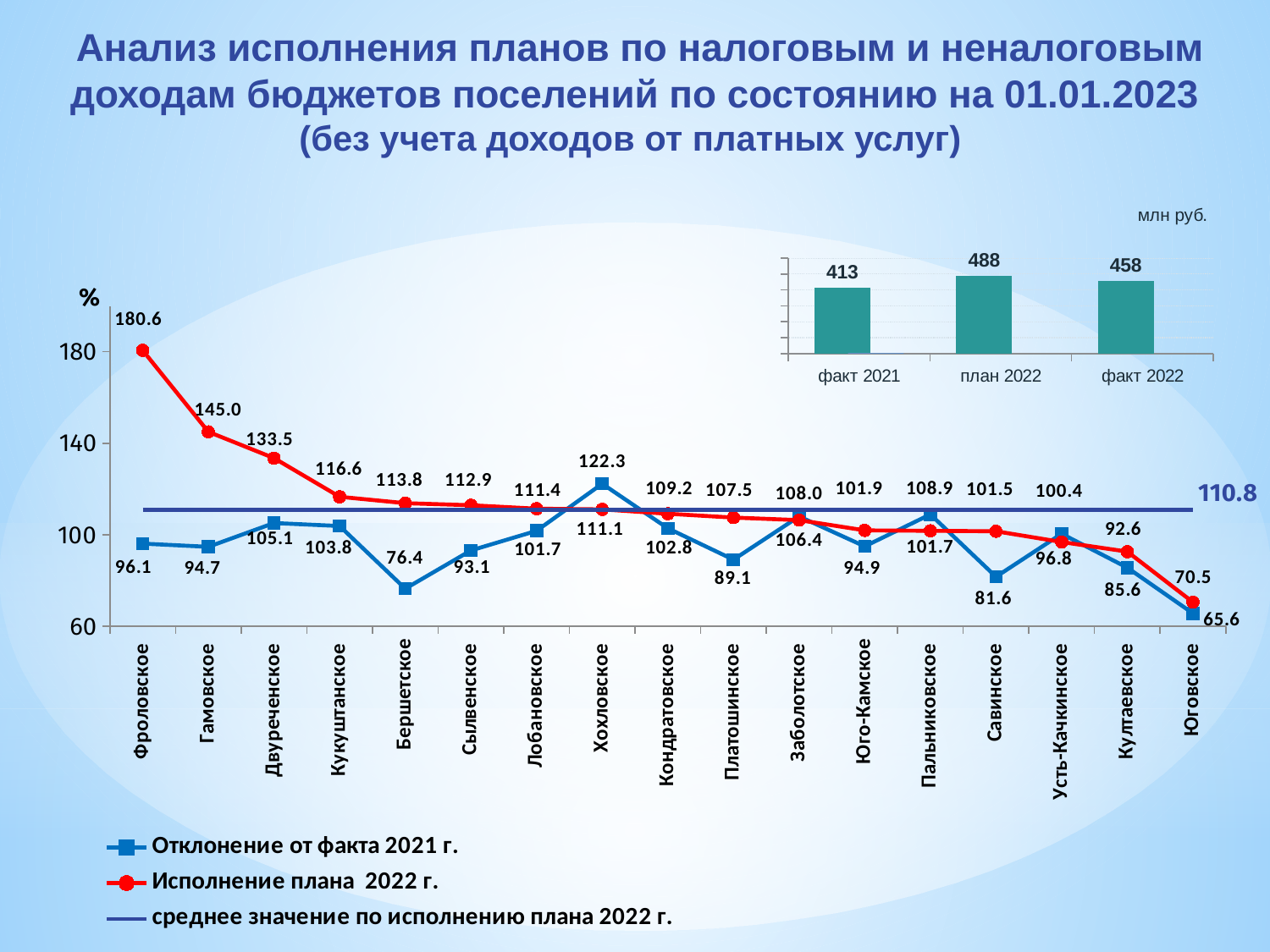

# Анализ исполнения планов по налоговым и неналоговым доходам бюджетов поселений по состоянию на 01.01.2023 (без учета доходов от платных услуг)

### Chart

| Category | Отклонение от факта 2021 г. | Исполнение плана  2022 г. | среднее значение по исполнению плана 2022 г. |
|---|---|---|---|
| Фроловское  | 96.1 | 180.6 | 110.8 |
| Гамовское  | 94.7 | 145.0 | 110.8 |
| Двуреченское  | 105.1 | 133.5 | 110.8 |
| Кукуштанское  | 103.8 | 116.6 | 110.8 |
| Бершетское | 76.4 | 113.8 | 110.8 |
| Сылвенское  | 93.1 | 112.9 | 110.8 |
| Лобановское  | 101.7 | 111.4 | 110.8 |
| Хохловское  | 122.3 | 111.1 | 110.8 |
| Кондратовское  | 102.8 | 109.2 | 110.8 |
| Платошинское  | 89.1 | 107.5 | 110.8 |
| Заболотское  | 108.0 | 106.4 | 110.8 |
| Юго-Камское | 94.9 | 101.9 | 110.8 |
| Пальниковское  | 108.9 | 101.7 | 110.8 |
| Савинское  | 81.6 | 101.5 | 110.8 |
| Усть-Качкинское  | 100.4 | 96.8 | 110.8 |
| Култаевское  | 85.6 | 92.6 | 110.8 |
| Юговское  | 65.6 | 70.5 | 110.8 |

[unsupported chart]